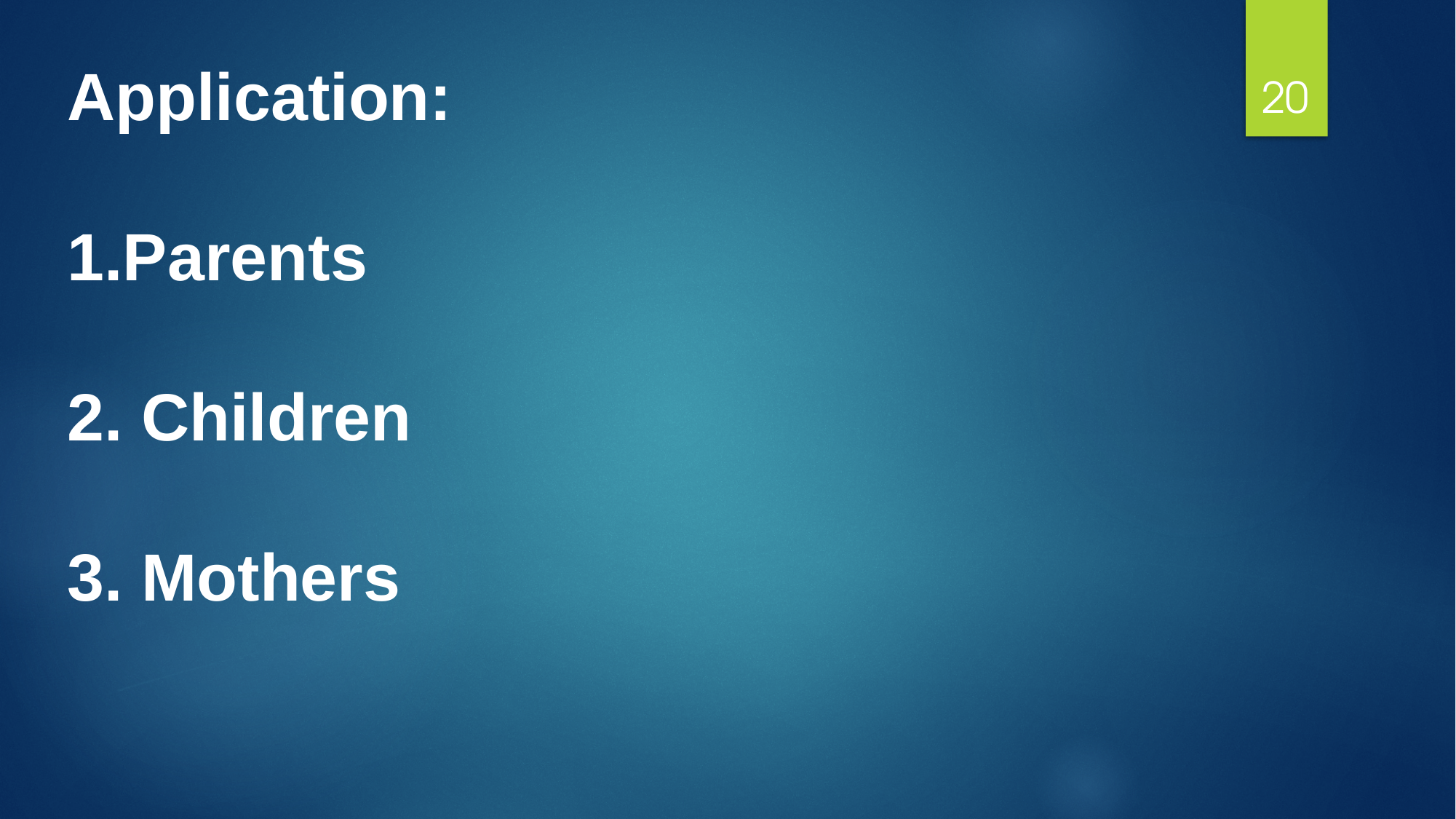

20
Application:

Parents

2. Children

3. Mothers